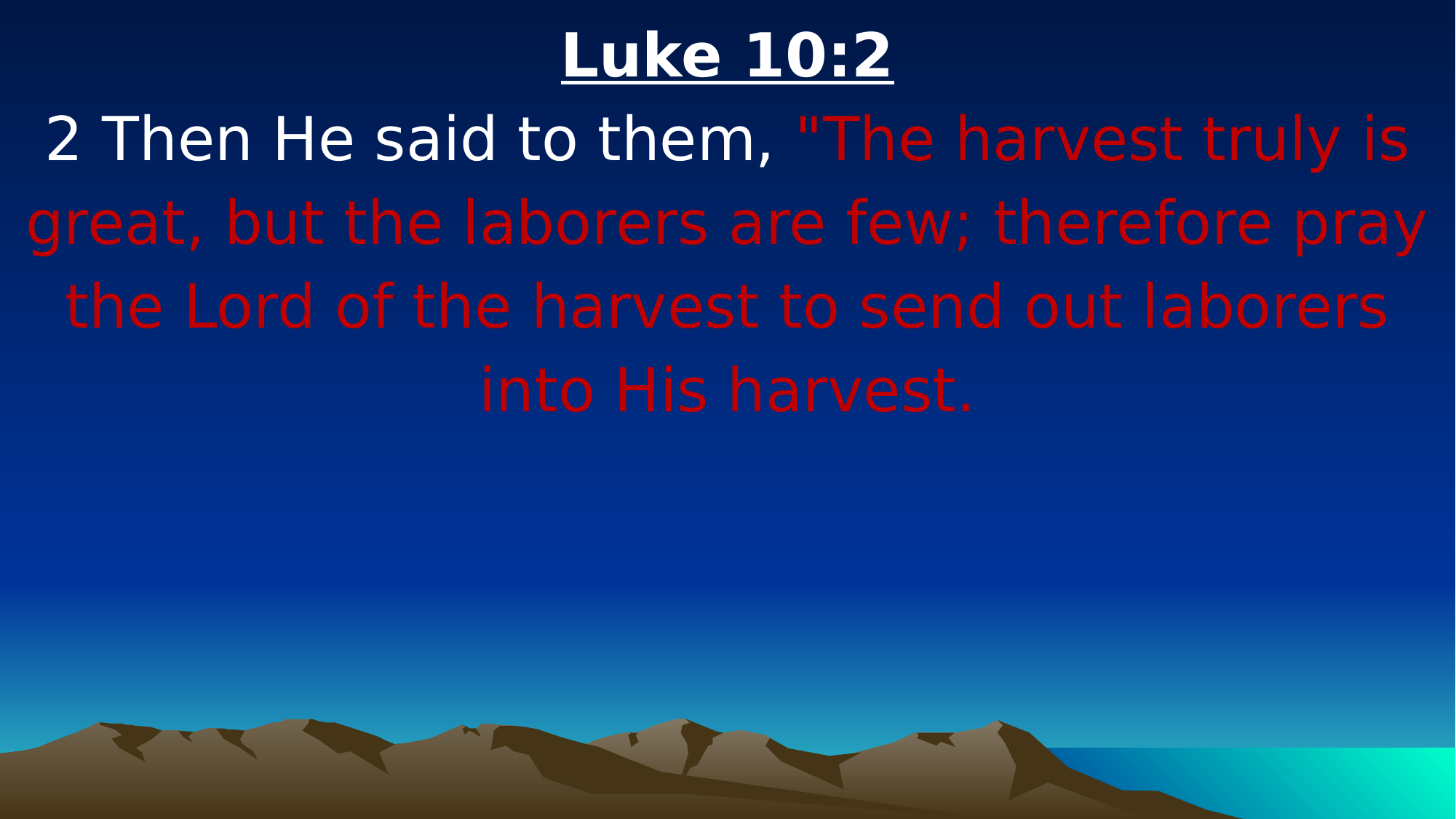

Luke 10:2
2 Then He said to them, "The harvest truly is great, but the laborers are few; therefore pray the Lord of the harvest to send out laborers into His harvest.